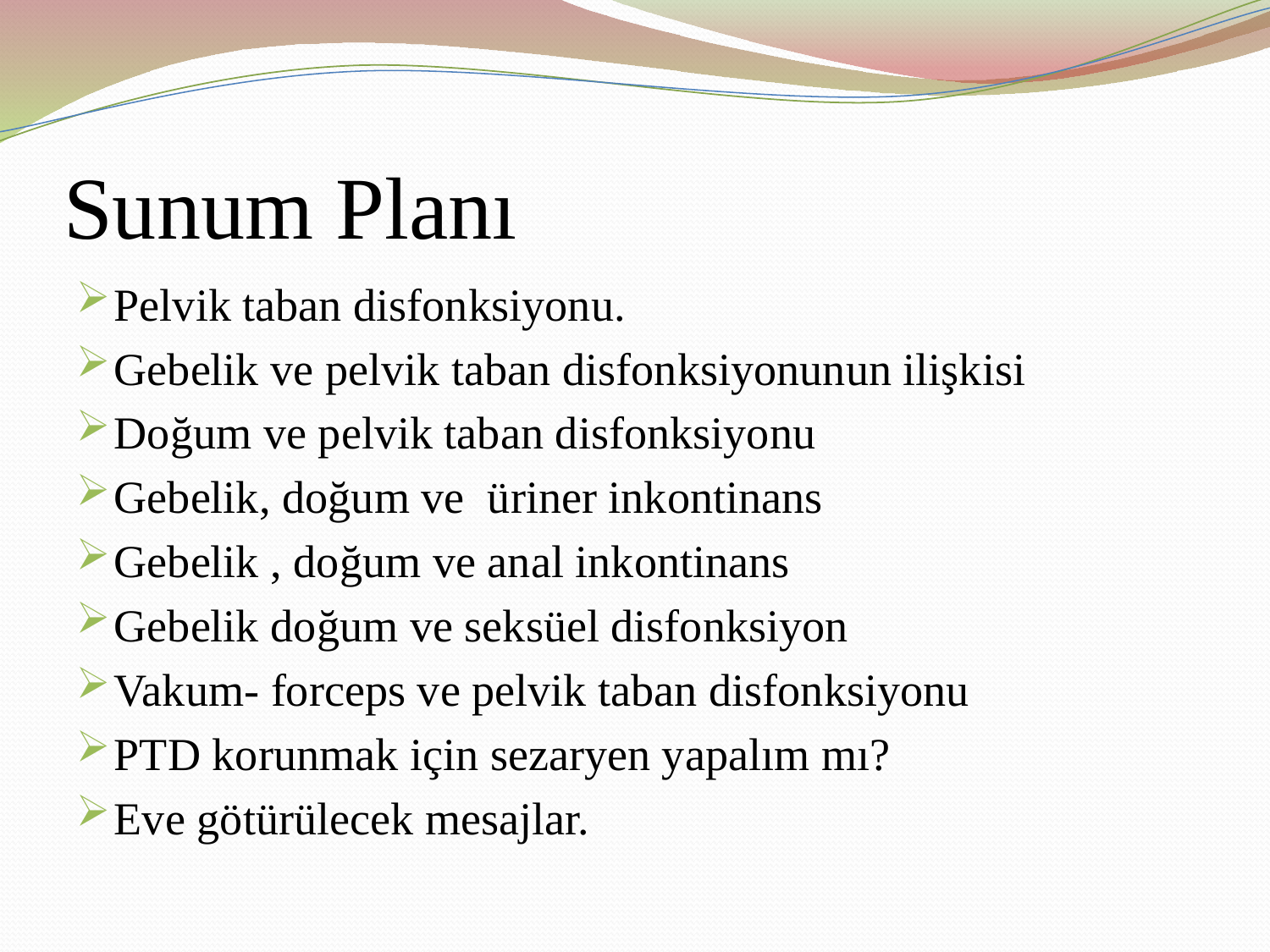

# Sunum Planı
Pelvik taban disfonksiyonu.
Gebelik ve pelvik taban disfonksiyonunun ilişkisi
Doğum ve pelvik taban disfonksiyonu
Gebelik, doğum ve  üriner inkontinans
Gebelik , doğum ve anal inkontinans
Gebelik doğum ve seksüel disfonksiyon
Vakum- forceps ve pelvik taban disfonksiyonu
PTD korunmak için sezaryen yapalım mı?
Eve götürülecek mesajlar.